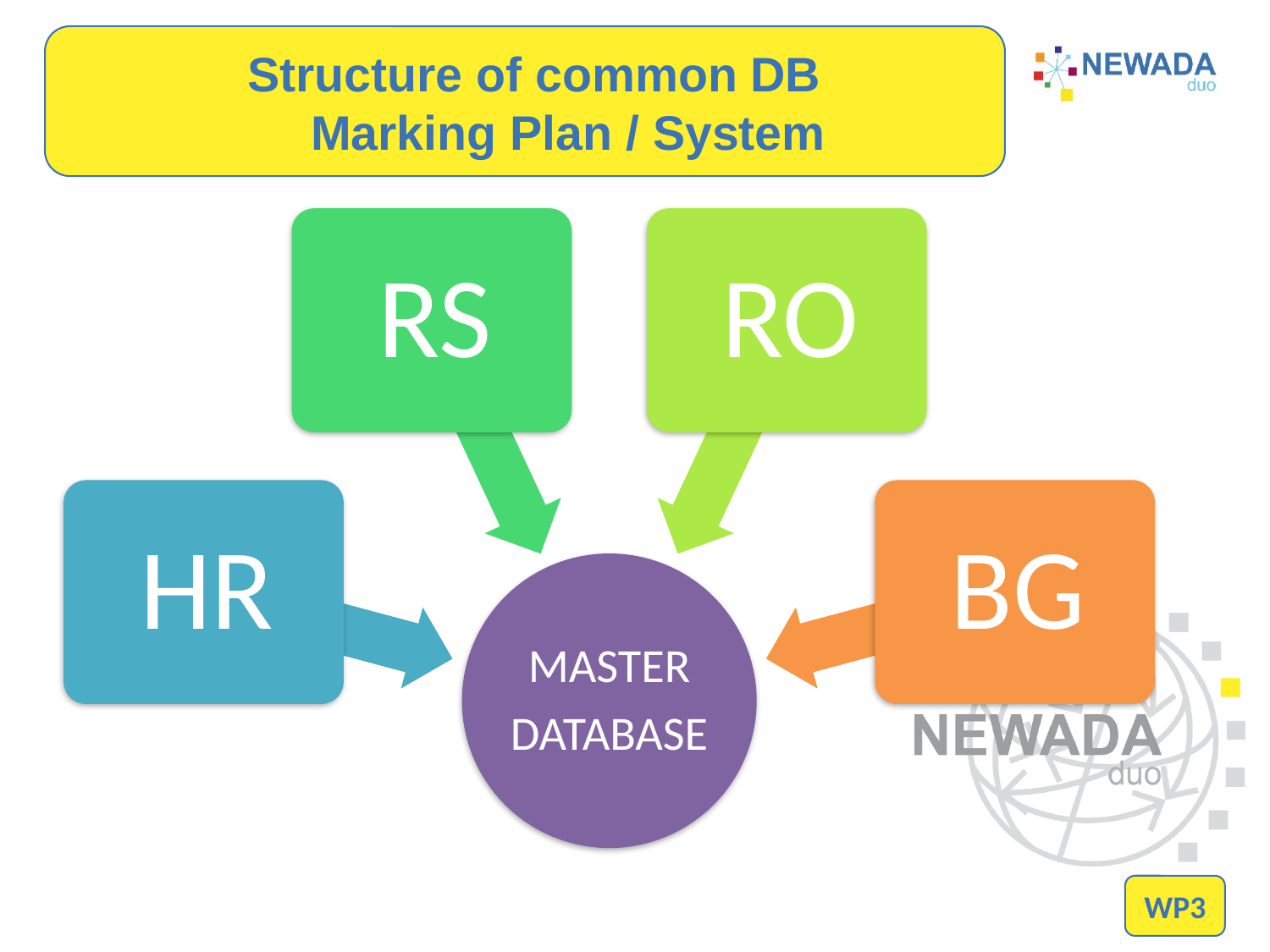

# Structure of common DB Marking Plan / System
MASTER
DATABASE
HR
RS
RO
BG